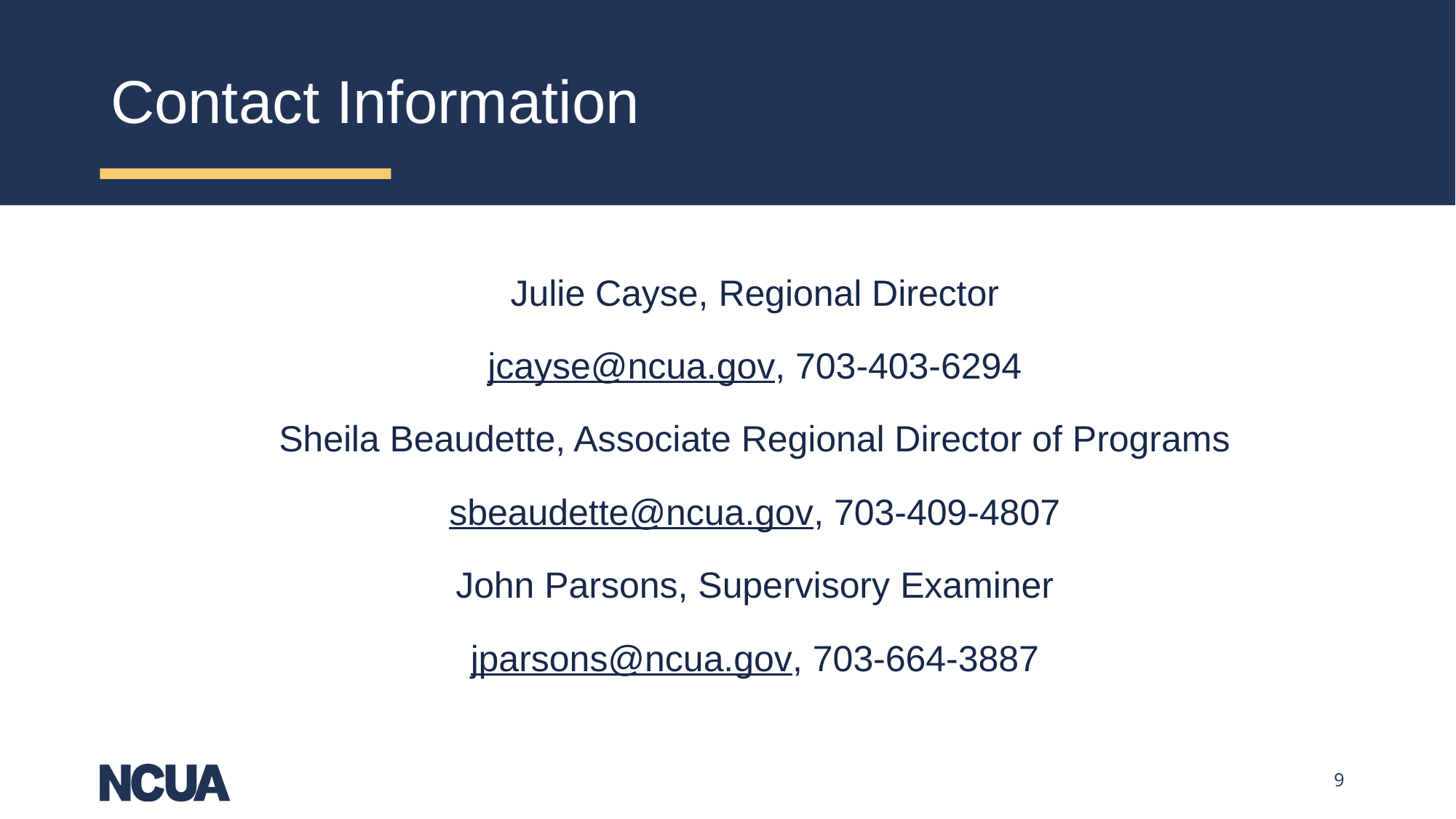

# Contact Information
Julie Cayse, Regional Director
jcayse@ncua.gov, 703-403-6294
Sheila Beaudette, Associate Regional Director of Programs
sbeaudette@ncua.gov, 703-409-4807
John Parsons, Supervisory Examiner
jparsons@ncua.gov, 703-664-3887
9